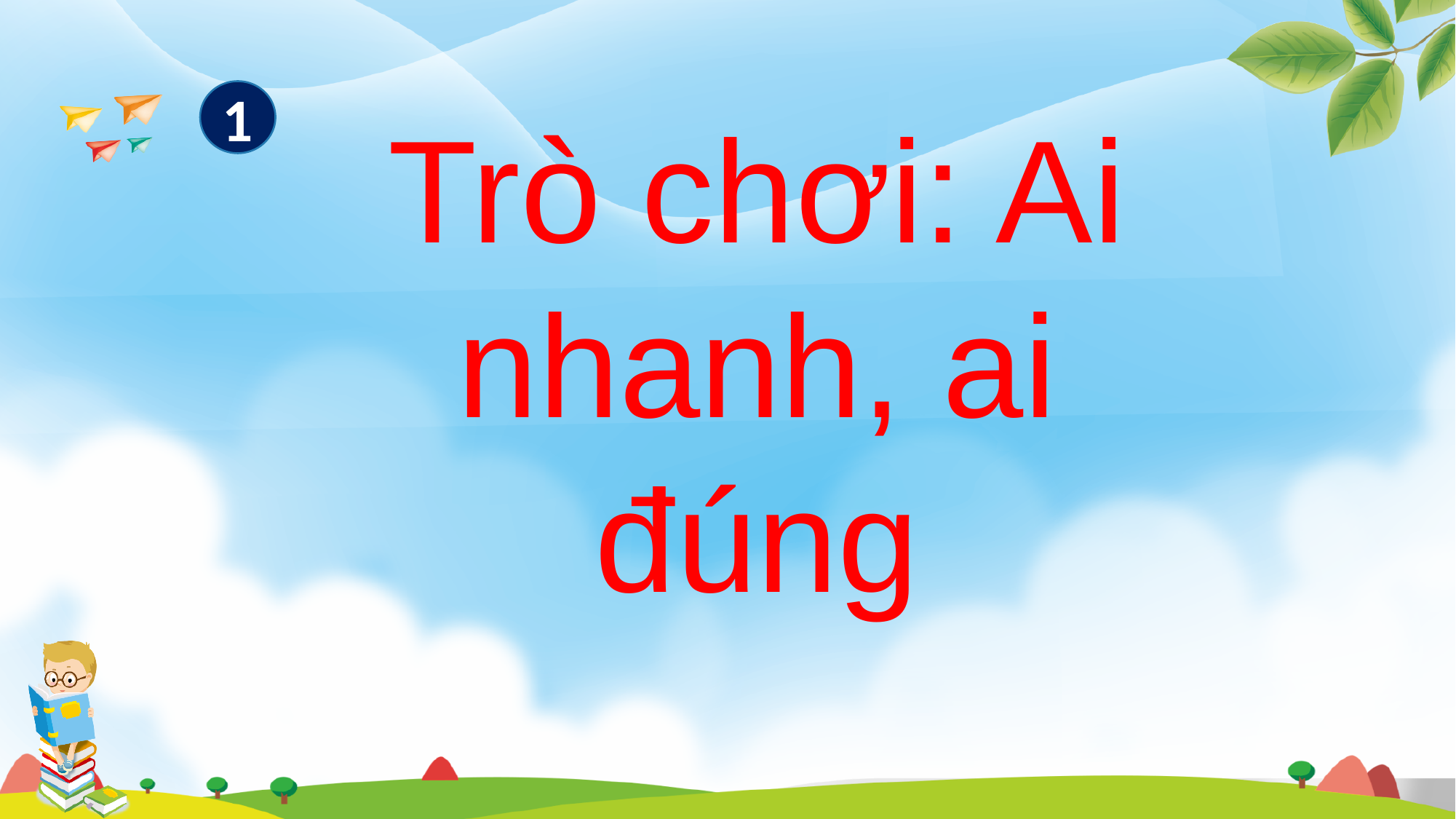

1
Trò chơi: Ai nhanh, ai đúng